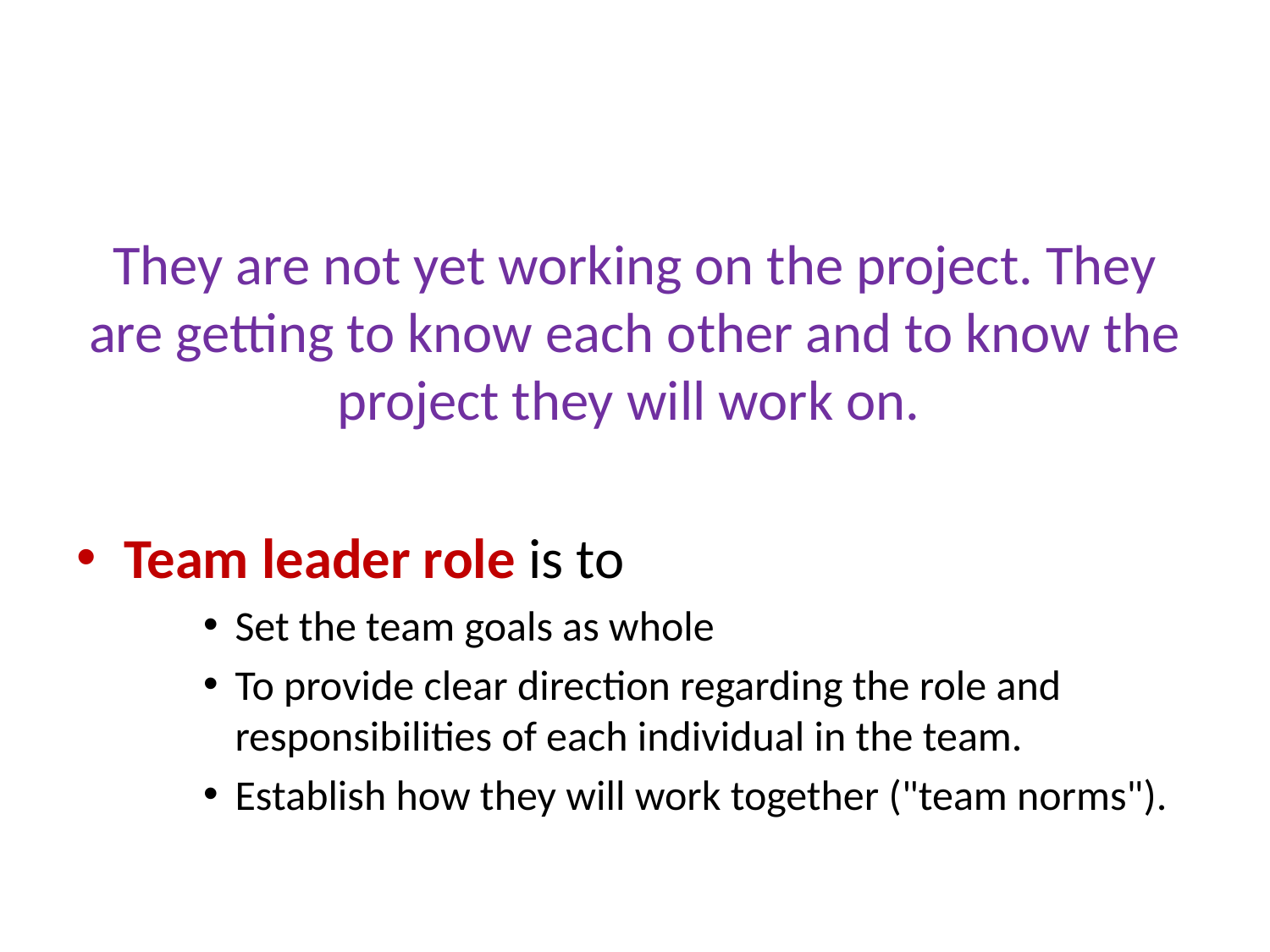

#
They are not yet working on the project. They are getting to know each other and to know the project they will work on.

Team leader role is to
Set the team goals as whole
To provide clear direction regarding the role and responsibilities of each individual in the team.
Establish how they will work together ("team norms").